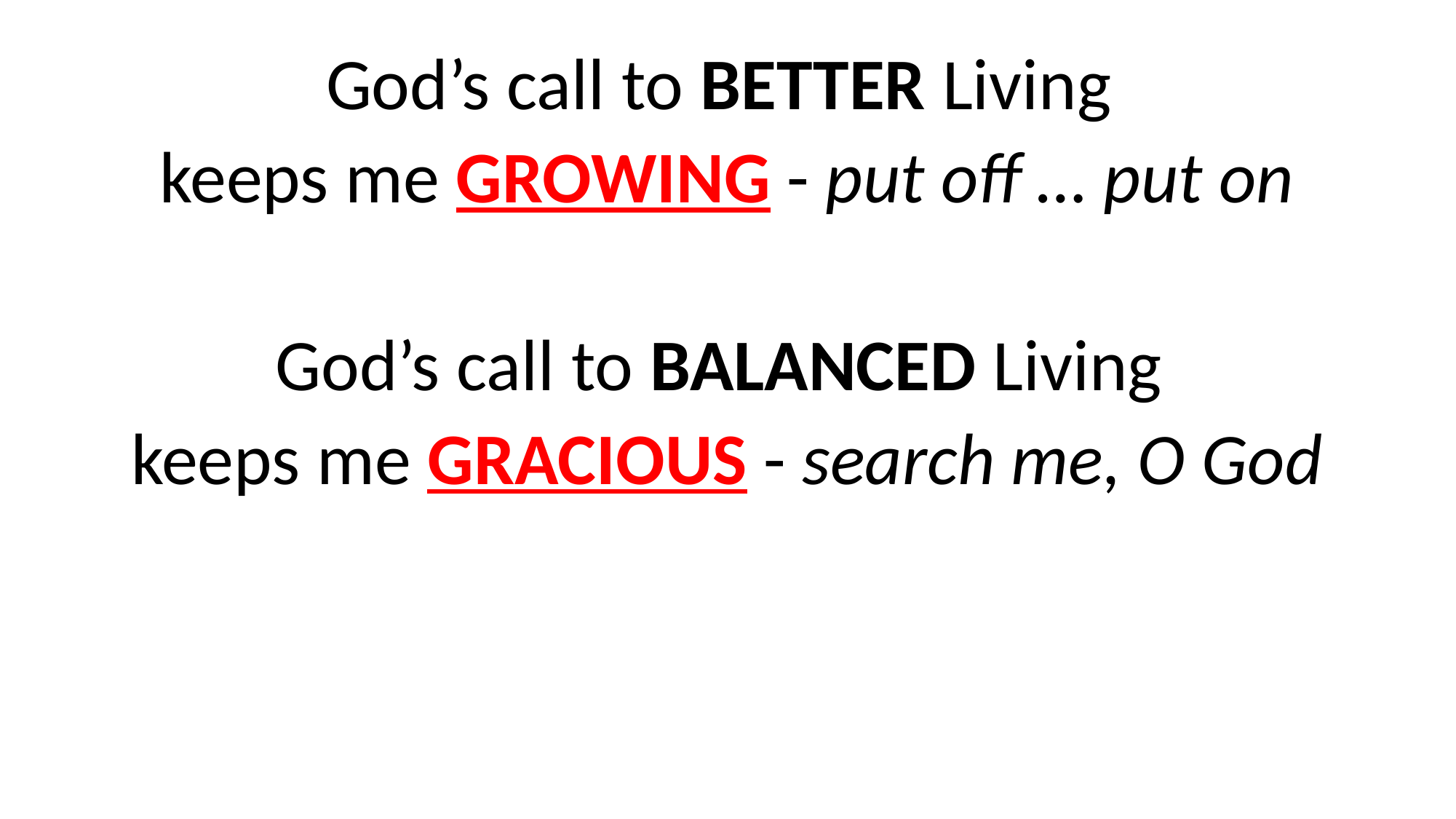

God’s call to BETTER Living
keeps me GROWING - put off … put on

God’s call to BALANCED Living
keeps me GRACIOUS - search me, O God